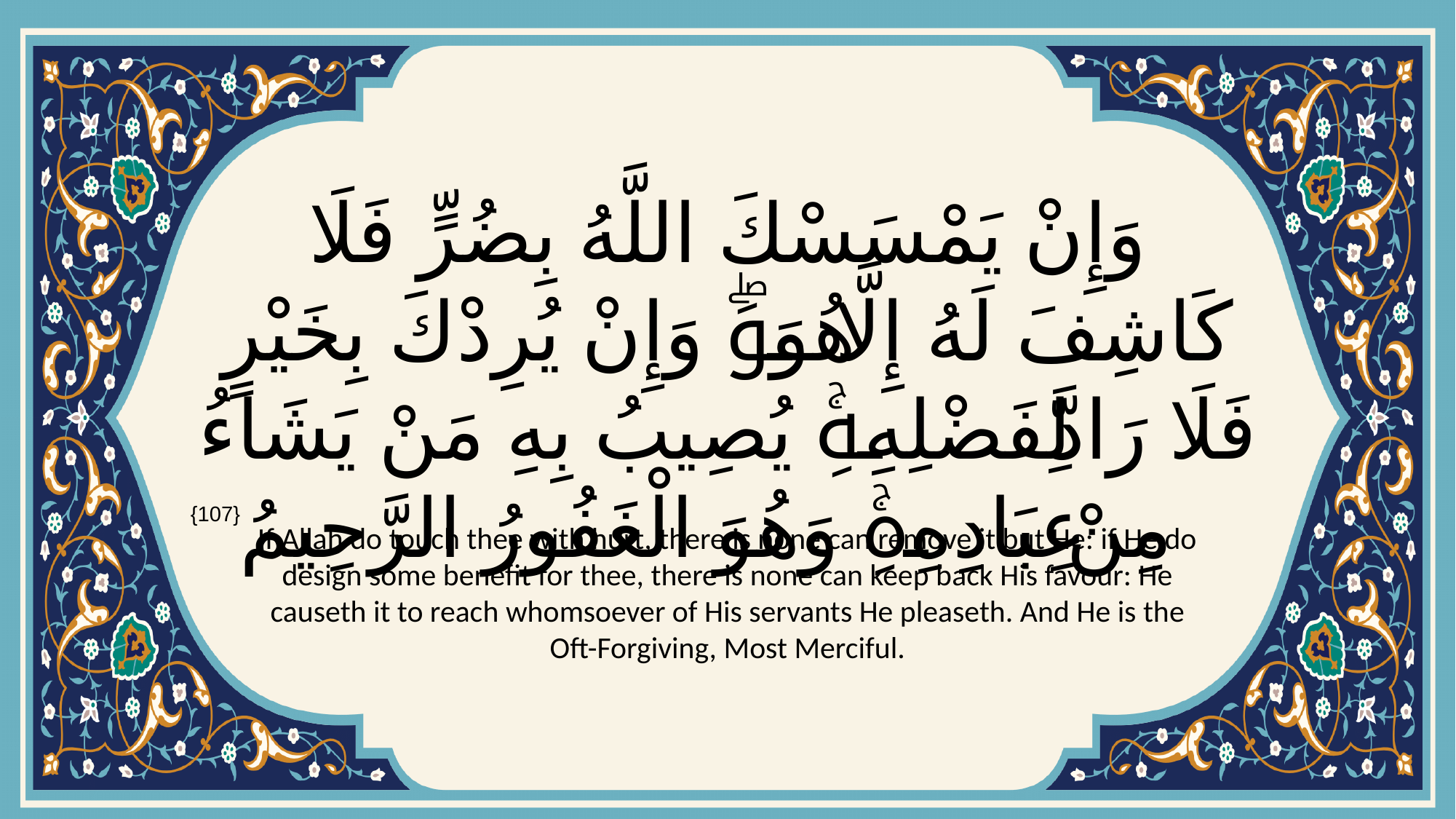

# وَإِنْ يَمْسَسْكَ اللَّهُ بِضُرٍّ فَلَا كَاشِفَ لَهُ إِلَّا هُوَۖ وَإِنْ يُرِدْكَ بِخَيْرٍ فَلَا رَادَّ لِفَضْلِهِۚ يُصِيبُ بِهِ مَنْ يَشَاءُ مِنْ عِبَادِهِۚ وَهُوَ الْغَفُورُ الرَّحِيمُ
{107}
If Allah do touch thee with hurt, there is none can remove it but He: if He do design some benefit for thee, there is none can keep back His favour: He causeth it to reach whomsoever of His servants He pleaseth. And He is the Oft-Forgiving, Most Merciful.